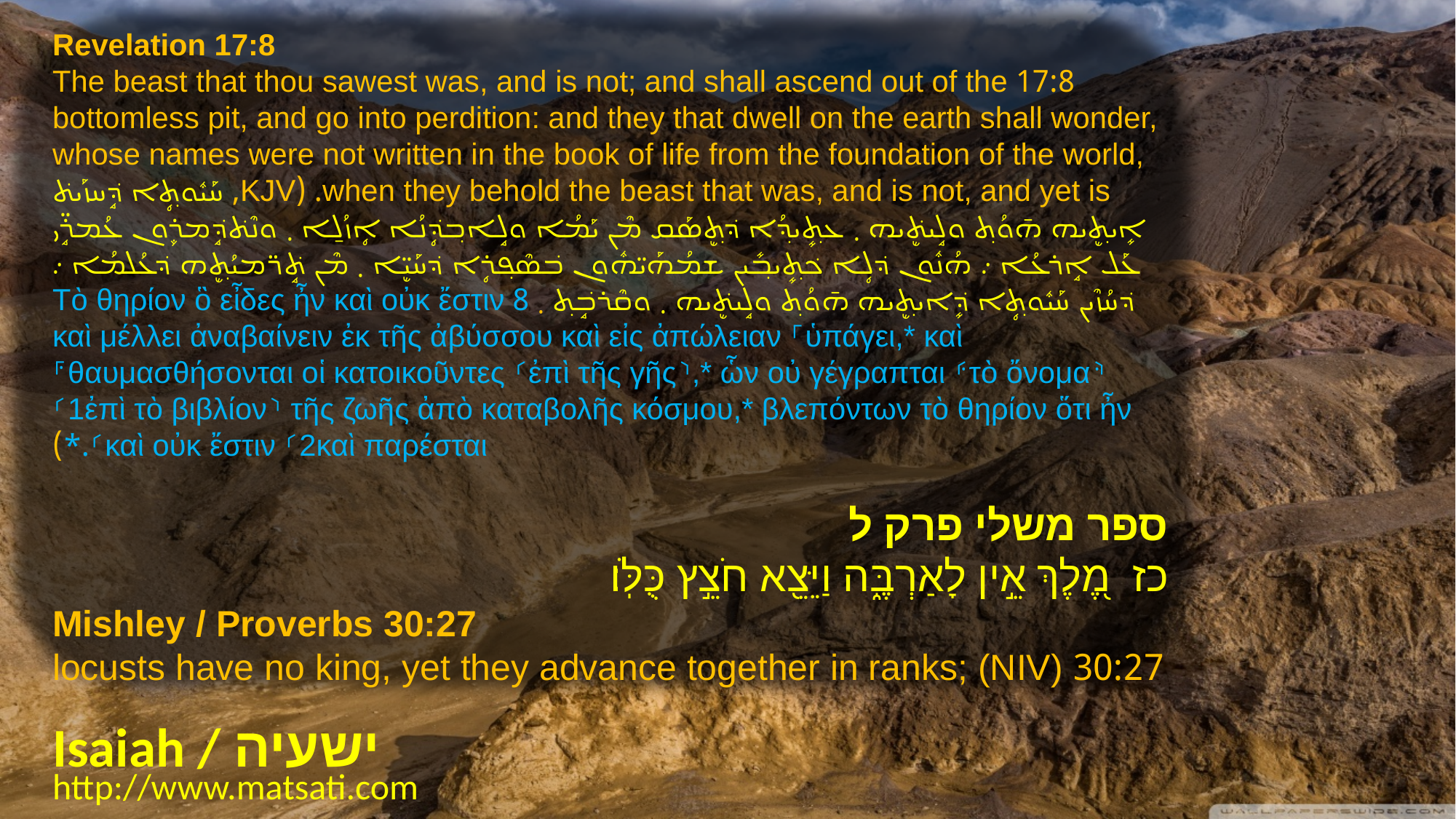

Revelation 17:8
17:8 The beast that thou sawest was, and is not; and shall ascend out of the bottomless pit, and go into perdition: and they that dwell on the earth shall wonder, whose names were not written in the book of life from the foundation of the world, when they behold the beast that was, and is not, and yet is. (KJV, ܚܰܝܽܘܬ݂ܴܐ ܕܱ݁ܚܙܰܝܬ݁ ܐܻܝܬ݂ܷܝܗ ܗ̄ܘܳܬ݂ ܘܠܱܝܬܷ݁ܝܗ ܂ ܥܬ݂ܻܝܕ݂ܳܐ ܕ݁ܬ݂ܷܣܰܩ ܡܶܢ ܝܰܡܳܐ ܘܠܱܐܒ݂ܕܴ݁ܢܳܐ ܐܴܙܳܠ̱ܐ ܂ ܘܢܶܬ݁ܕܱ݁ܡܪܾܘܢ ܥܳܡܪܱ̈ܝ ܥܰܠ ܐܱܪܥܳܐ ܇ ܗܳܢܽܘܢ ܕ݁ܠܴܐ ܟ݁ܬ݂ܻܝܒ݂ܺܝܢ ܫܡܳܗܰܝ̈ܗܽܘܢ ܒ݁ܣܶܦ݂ܪܴܐ ܕ݁ܚܰܝܷ̈ܐ ܂ ܡܶܢ ܬܱ݁ܪ̈ܡܝܳܬ݂ܷܗ ܕ݁ܥܳܠܡܳܐ ܇ ܕ݁ܚܳܙܶܝܢ ܚܰܝܽܘܬ݂ܴܐ ܕܻ݁ܐܝܬ݂ܷܝܗ ܗ̄ܘܳܬ݂ ܘܠܱܝܬܷ݁ܝܗ ܂ ܘܩܶܪܒܱ݁ܬ݂ ܂ 8 Τὸ θηρίον ὃ εἶδες ἦν καὶ οὐκ ἔστιν καὶ μέλλει ἀναβαίνειν ἐκ τῆς ἀβύσσου καὶ εἰς ἀπώλειαν ⸀ὑπάγει,* καὶ ⸁θαυμασθήσονται οἱ κατοικοῦντες ⸂ἐπὶ τῆς γῆς⸃,* ὧν οὐ γέγραπται ⸄τὸ ὄνομα⸅ ⸂1ἐπὶ τὸ βιβλίον⸃ τῆς ζωῆς ἀπὸ καταβολῆς κόσμου,* βλεπόντων τὸ θηρίον ὅτι ἦν καὶ οὐκ ἔστιν ⸂2καὶ παρέσται⸃.*)

ספר משלי פרק ל
כז  מֶ֭לֶךְ אֵ֣ין לָאַרְבֶּ֑ה וַיֵּצֵ֖א חֹצֵ֣ץ כֻּלֹּֽו׃
Mishley / Proverbs 30:27
30:27 locusts have no king, yet they advance together in ranks; (NIV)

Isaiah / ישעיה
http://www.matsati.com